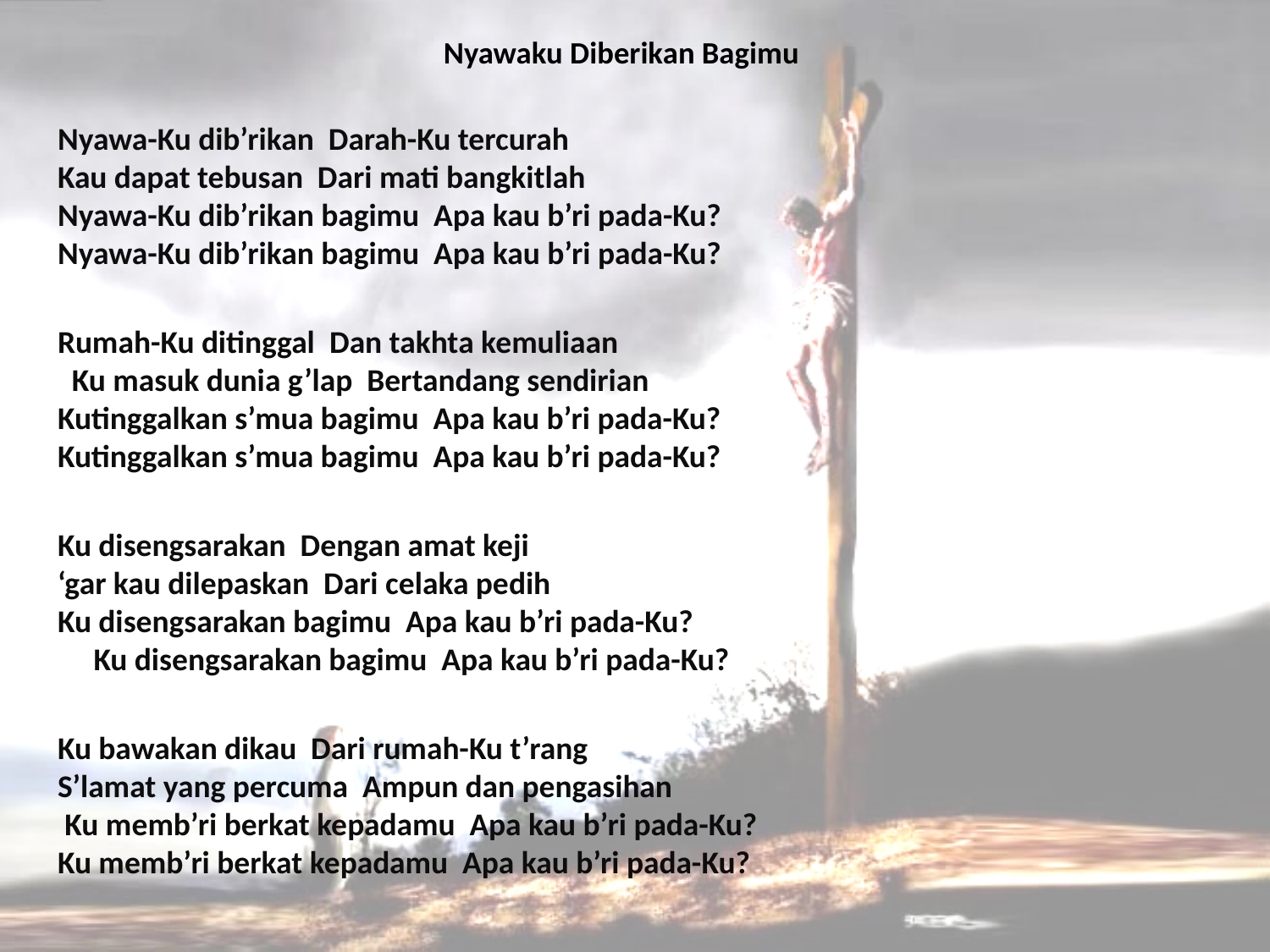

# Nyawaku Diberikan Bagimu
Nyawa-Ku dib’rikan  Darah-Ku tercurah                          Kau dapat tebusan  Dari mati bangkitlah                     Nyawa-Ku dib’rikan bagimu  Apa kau b’ri pada-Ku? Nyawa-Ku dib’rikan bagimu  Apa kau b’ri pada-Ku?

Rumah-Ku ditinggal  Dan takhta kemuliaan                         Ku masuk dunia g’lap  Bertandang sendirian   Kutinggalkan s’mua bagimu  Apa kau b’ri pada-Ku? Kutinggalkan s’mua bagimu  Apa kau b’ri pada-Ku?

Ku disengsarakan  Dengan amat keji                                 ‘gar kau dilepaskan  Dari celaka pedih                                Ku disengsarakan bagimu  Apa kau b’ri pada-Ku?                  Ku disengsarakan bagimu  Apa kau b’ri pada-Ku?

Ku bawakan dikau  Dari rumah-Ku t’rang              S’lamat yang percuma  Ampun dan pengasihan                 Ku memb’ri berkat kepadamu  Apa kau b’ri pada-Ku? Ku memb’ri berkat kepadamu  Apa kau b’ri pada-Ku?